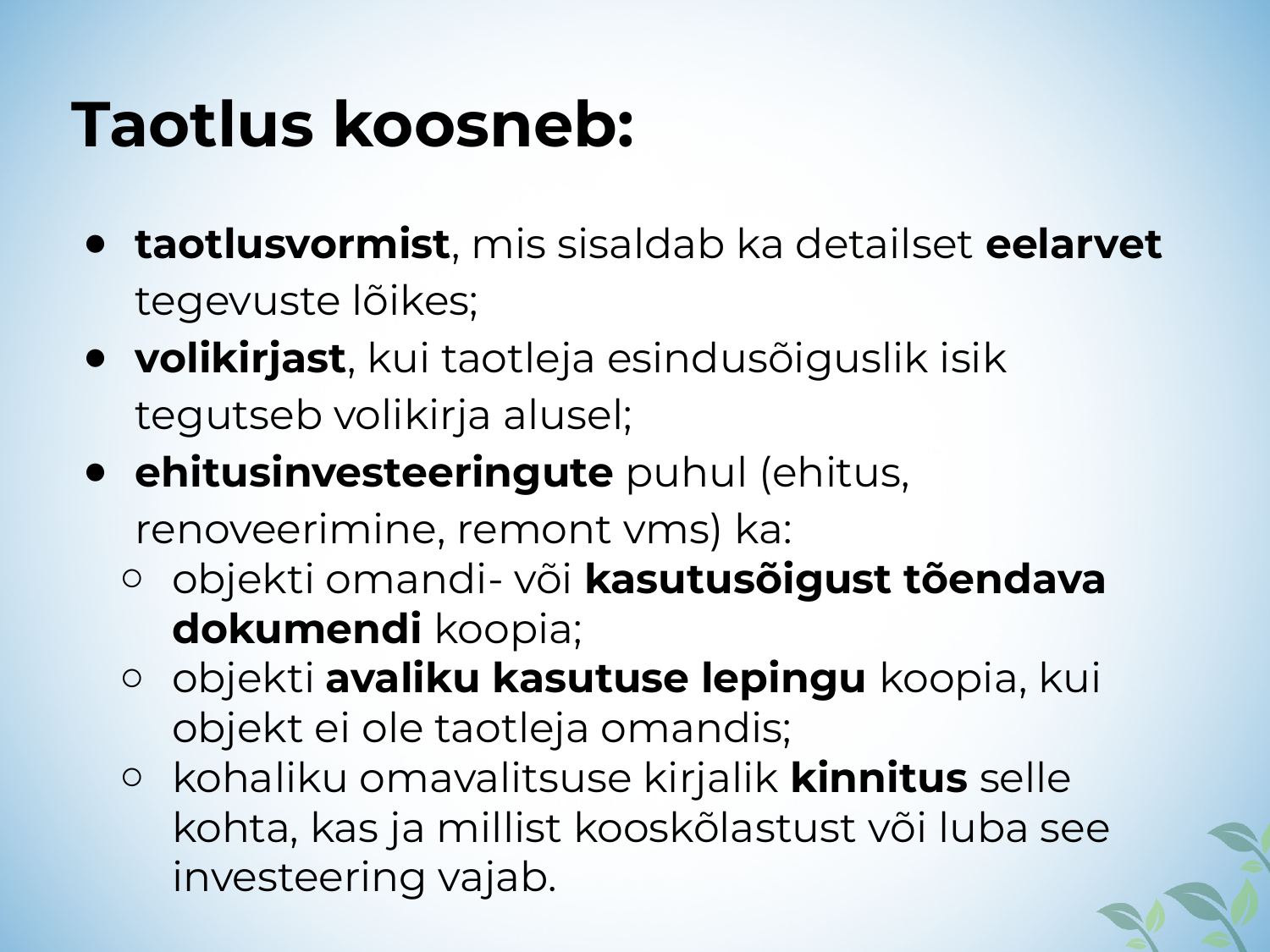

Taotlus koosneb:
taotlusvormist, mis sisaldab ka detailset eelarvet tegevuste lõikes;
volikirjast, kui taotleja esindusõiguslik isik tegutseb volikirja alusel;
ehitusinvesteeringute puhul (ehitus, renoveerimine, remont vms) ka:
objekti omandi- või kasutusõigust tõendava dokumendi koopia;
objekti avaliku kasutuse lepingu koopia, kui objekt ei ole taotleja omandis;
kohaliku omavalitsuse kirjalik kinnitus selle kohta, kas ja millist kooskõlastust või luba see investeering vajab.